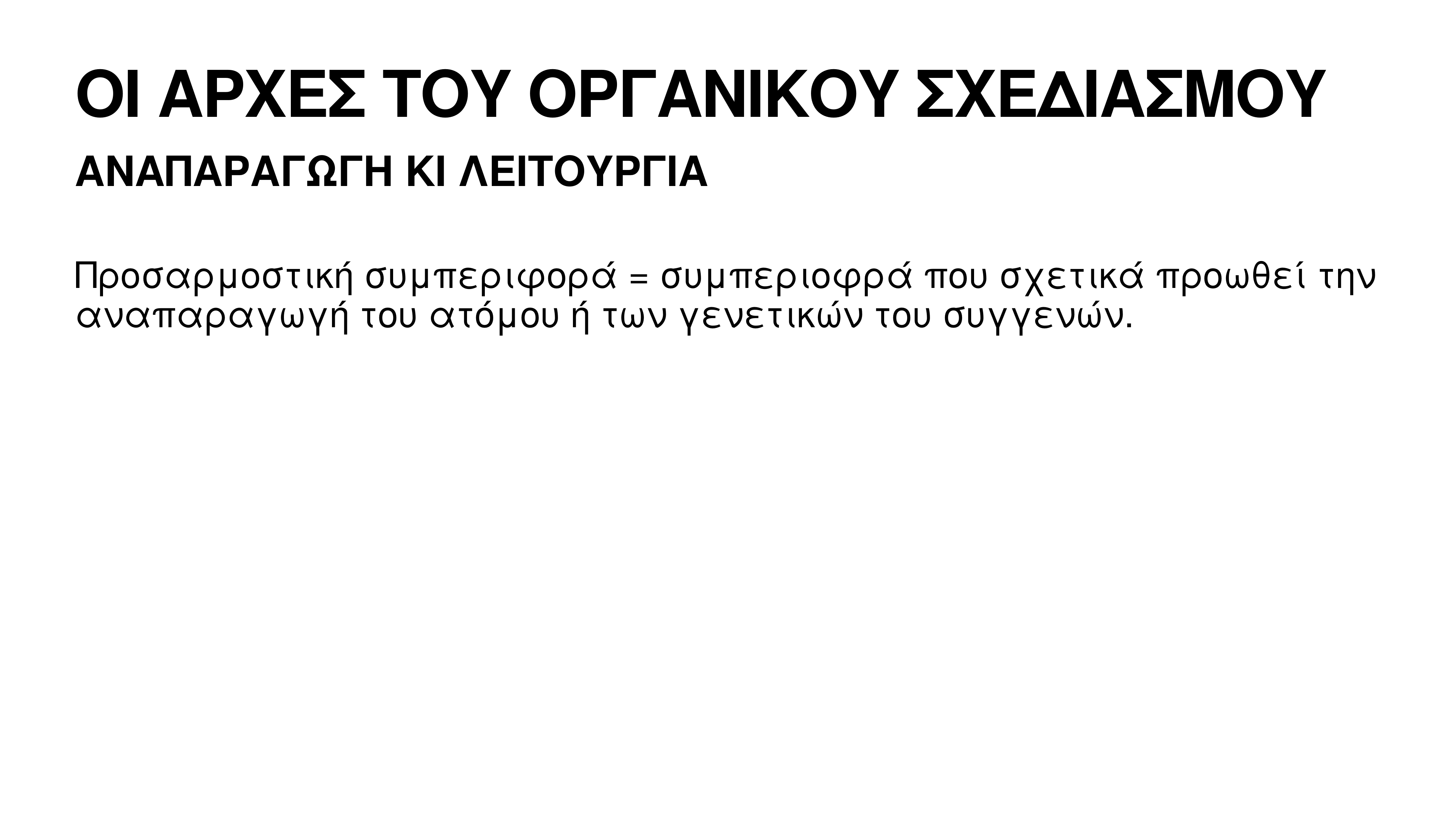

# ΟΙ ΑΡΧΕΣ ΤΟΥ ΟΡΓΑΝΙΚΟΥ ΣΧΕΔΙΑΣΜΟΥ
ΑΝΑΠΑΡΑΓΩΓΗ ΚΙ ΛΕΙΤΟΥΡΓΙΑ
Προσαρμοστική συμπεριφορά = συμπεριοφρά που σχετικά προωθεί την αναπαραγωγή του ατόμου ή των γενετικών του συγγενών.